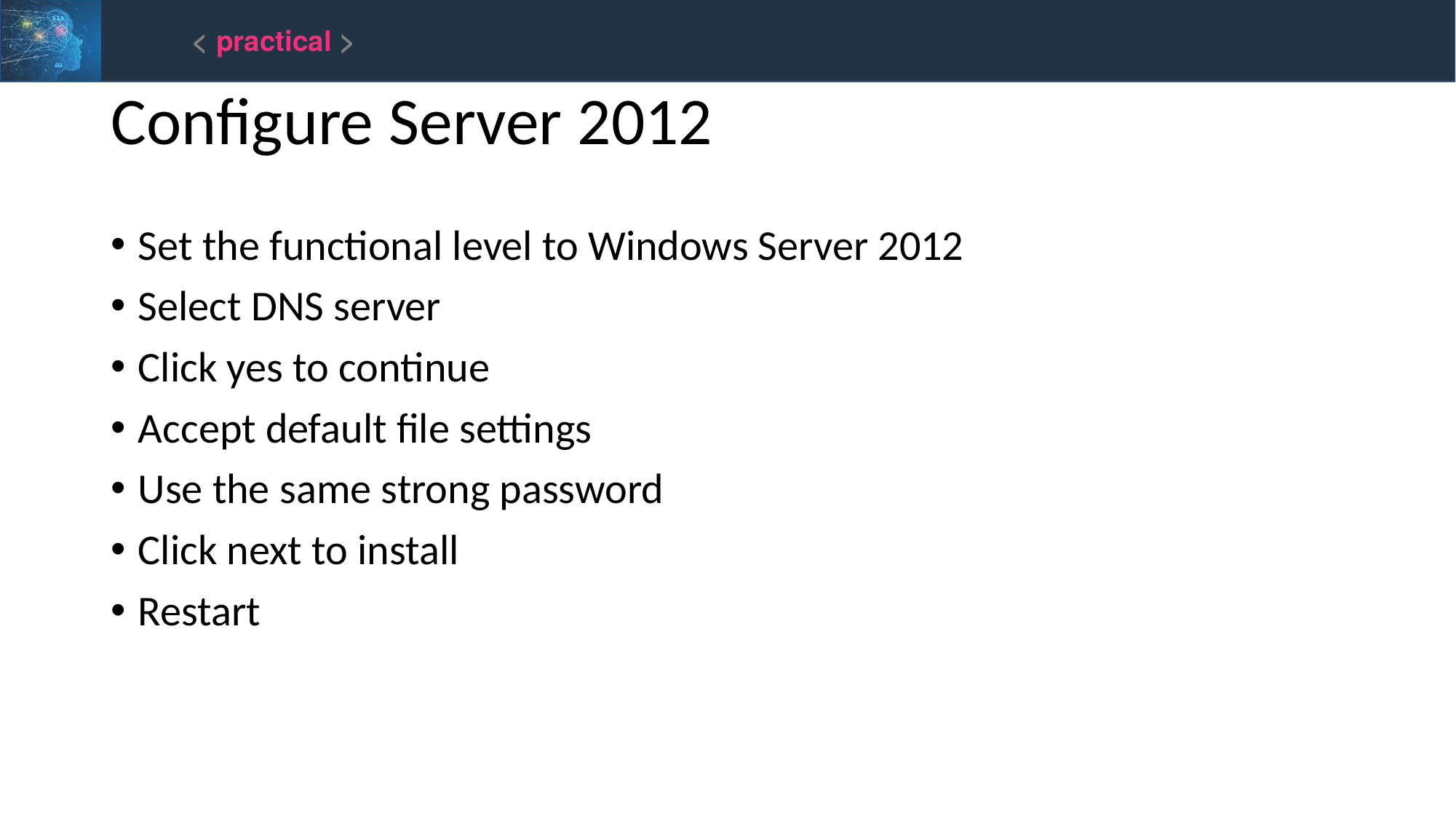

< practical >
# Configure Server 2012
Set the functional level to Windows Server 2012
Select DNS server
Click yes to continue
Accept default file settings
Use the same strong password
Click next to install
Restart